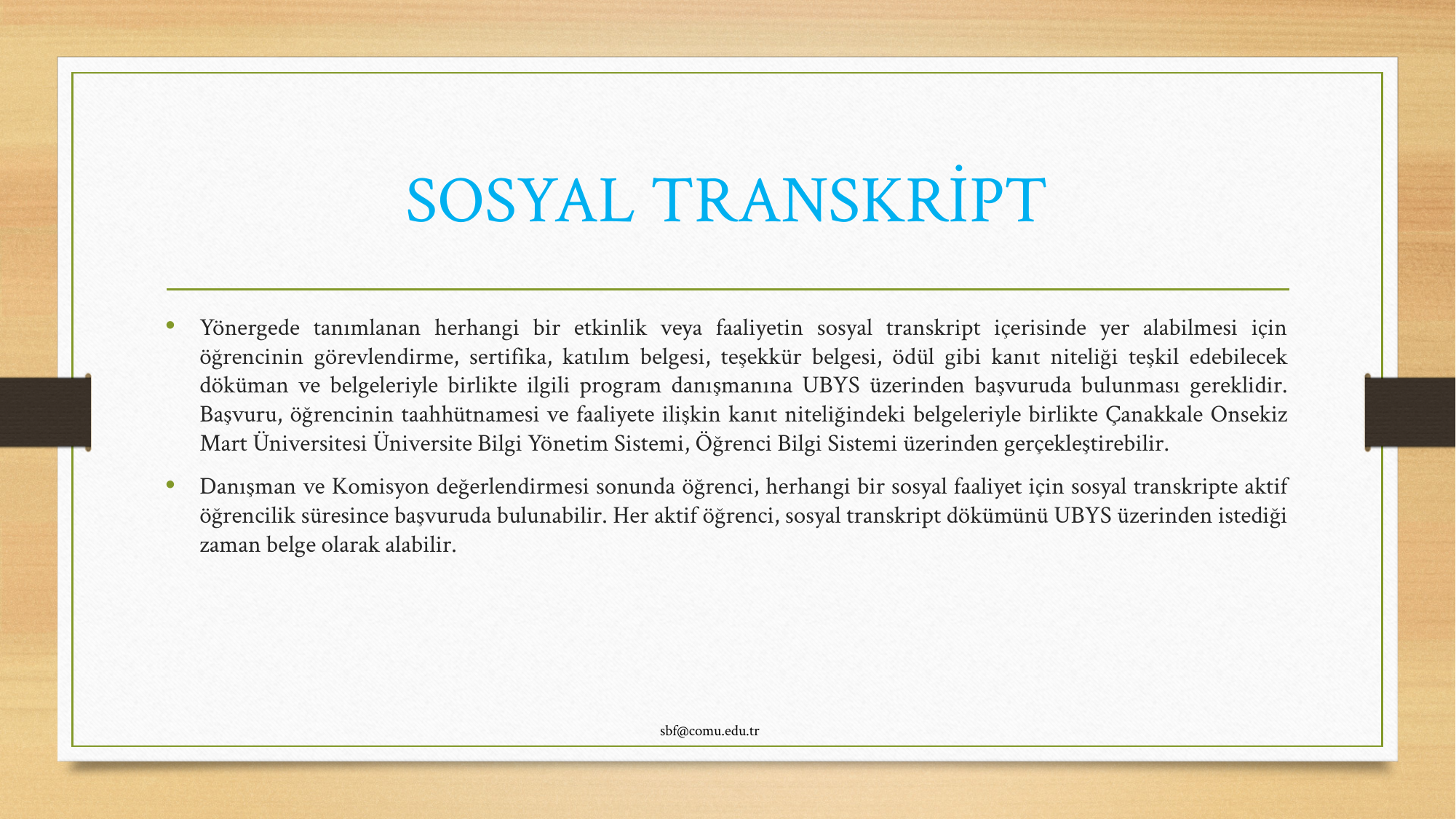

# SOSYAL TRANSKRİPT
Yönergede tanımlanan herhangi bir etkinlik veya faaliyetin sosyal transkript içerisinde yer alabilmesi için öğrencinin görevlendirme, sertifika, katılım belgesi, teşekkür belgesi, ödül gibi kanıt niteliği teşkil edebilecek döküman ve belgeleriyle birlikte ilgili program danışmanına UBYS üzerinden başvuruda bulunması gereklidir. Başvuru, öğrencinin taahhütnamesi ve faaliyete ilişkin kanıt niteliğindeki belgeleriyle birlikte Çanakkale Onsekiz Mart Üniversitesi Üniversite Bilgi Yönetim Sistemi, Öğrenci Bilgi Sistemi üzerinden gerçekleştirebilir.
Danışman ve Komisyon değerlendirmesi sonunda öğrenci, herhangi bir sosyal faaliyet için sosyal transkripte aktif öğrencilik süresince başvuruda bulunabilir. Her aktif öğrenci, sosyal transkript dökümünü UBYS üzerinden istediği zaman belge olarak alabilir.
                                                                     sbf@comu.edu.tr